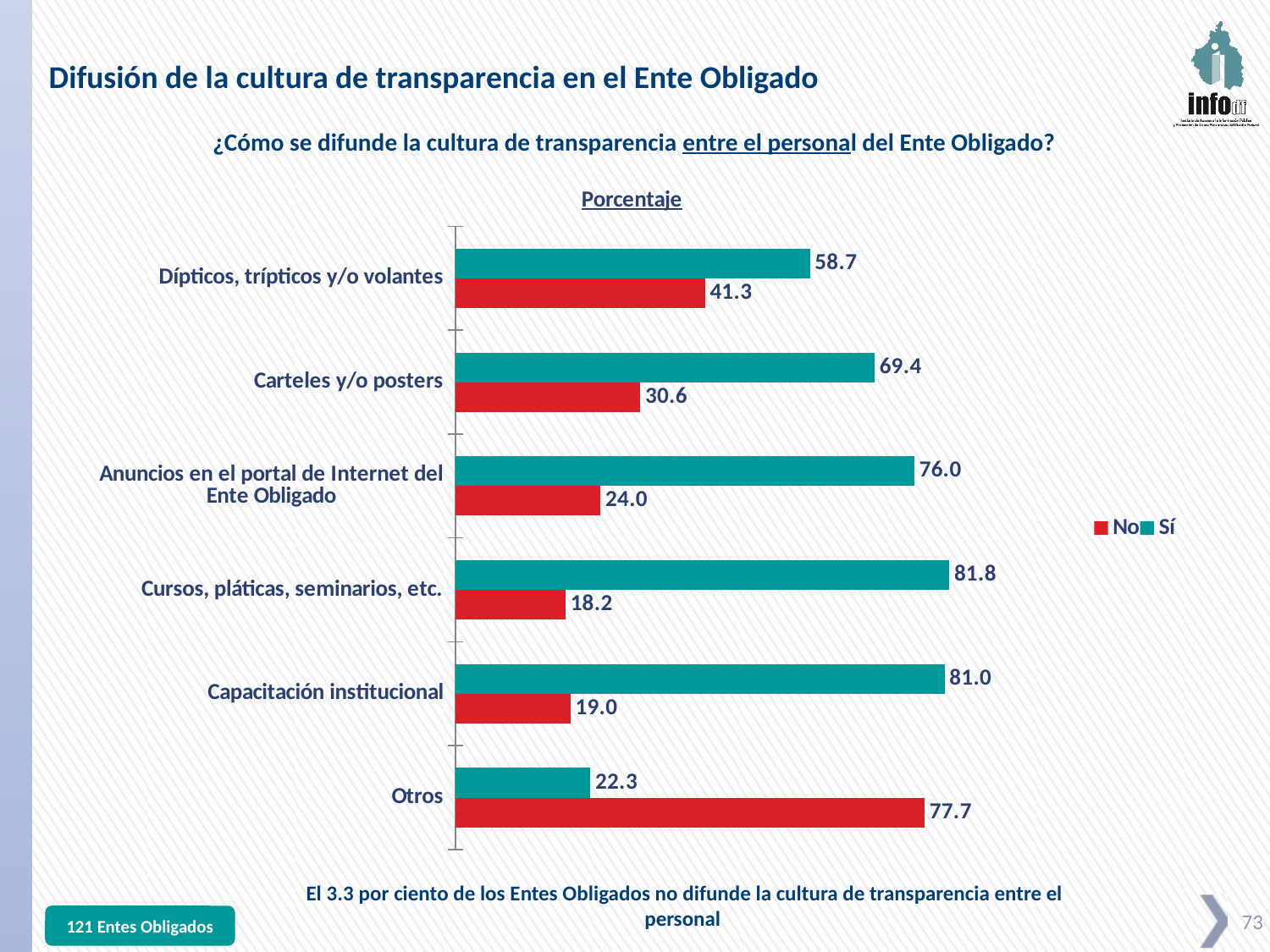

Difusión de la cultura de transparencia en el Ente Obligado
¿Cómo se difunde la cultura de transparencia entre el personal del Ente Obligado?

### Chart: Porcentaje

| Category | Sí | No |
|---|---|---|
| Dípticos, trípticos y/o volantes | 58.7 | 41.3 |
| Carteles y/o posters | 69.4 | 30.6 |
| Anuncios en el portal de Internet del Ente Obligado | 76.0 | 24.0 |
| Cursos, pláticas, seminarios, etc. | 81.8 | 18.2 |
| Capacitación institucional | 81.0 | 19.0 |
| Otros | 22.3 | 77.7 |
El 3.3 por ciento de los Entes Obligados no difunde la cultura de transparencia entre el personal
121 Entes Obligados